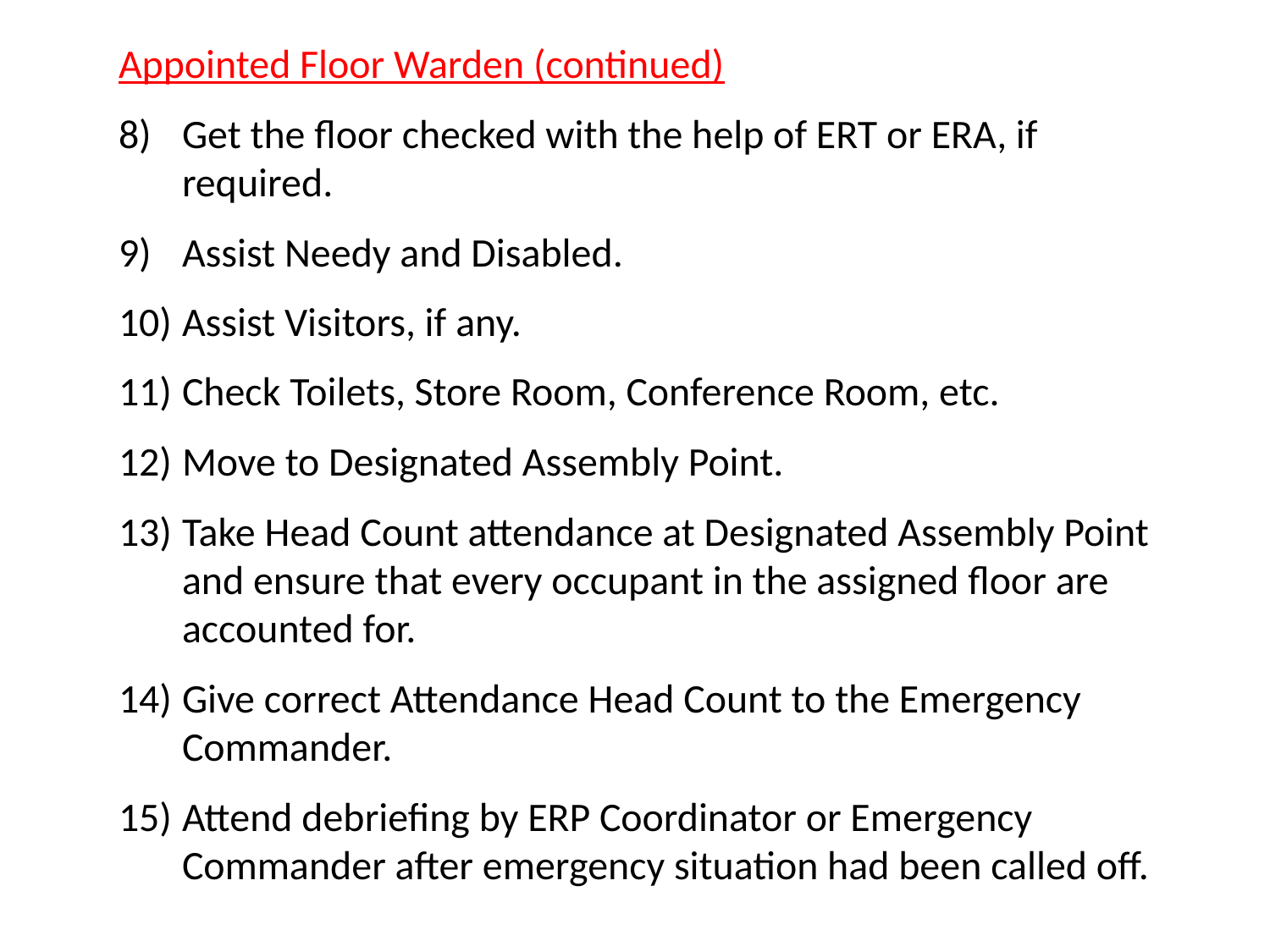

Appointed Floor Warden (continued)
Get the floor checked with the help of ERT or ERA, if required.
Assist Needy and Disabled.
Assist Visitors, if any.
Check Toilets, Store Room, Conference Room, etc.
Move to Designated Assembly Point.
Take Head Count attendance at Designated Assembly Point and ensure that every occupant in the assigned floor are accounted for.
Give correct Attendance Head Count to the Emergency Commander.
Attend debriefing by ERP Coordinator or Emergency Commander after emergency situation had been called off.